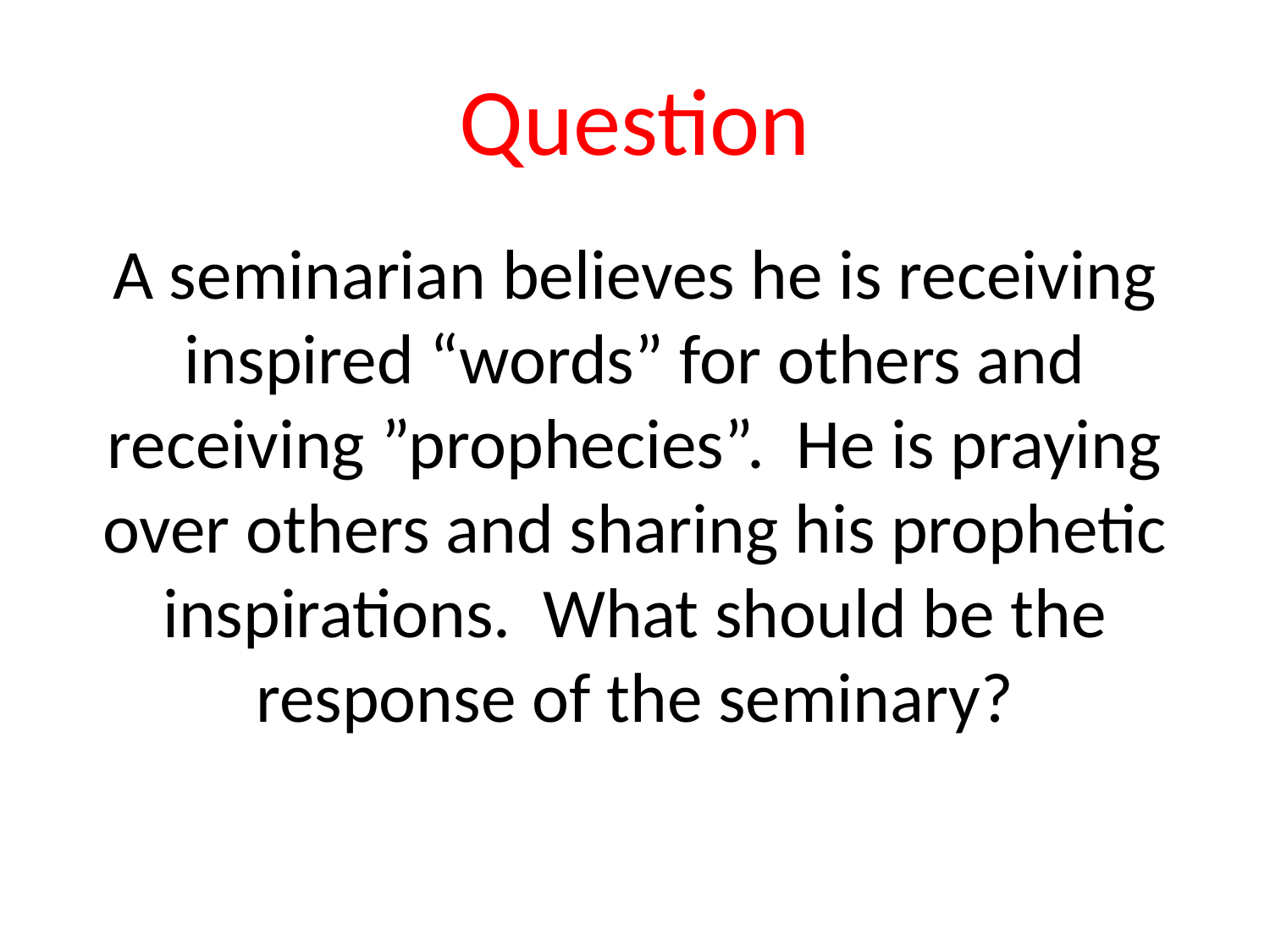

# Question
A seminarian believes he is receiving inspired “words” for others and receiving ”prophecies”.  He is praying over others and sharing his prophetic inspirations.  What should be the response of the seminary?